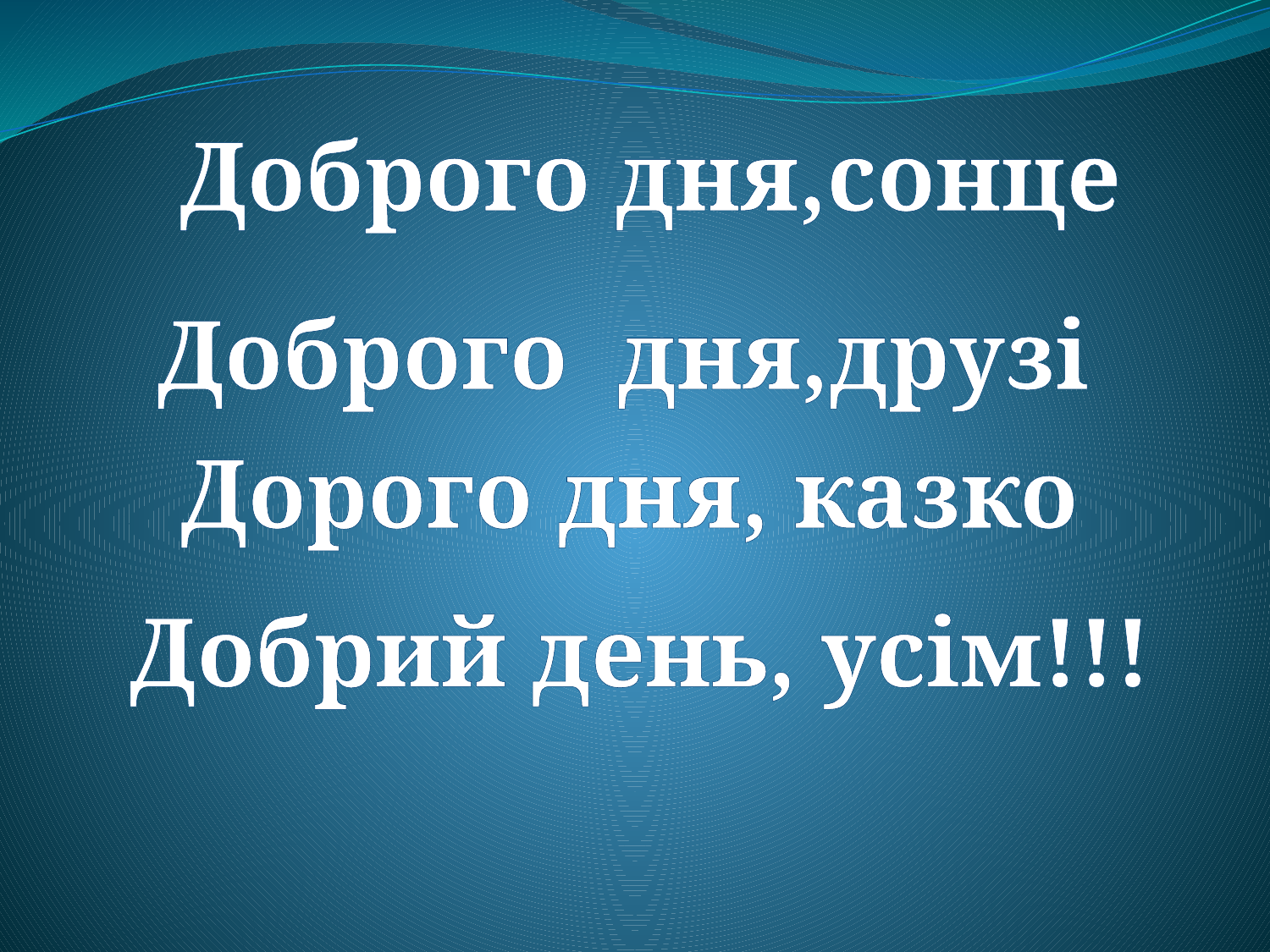

Доброго дня,сонце
Доброго  дня,друзі
Дорого дня, казко
Добрий день, усім!!!